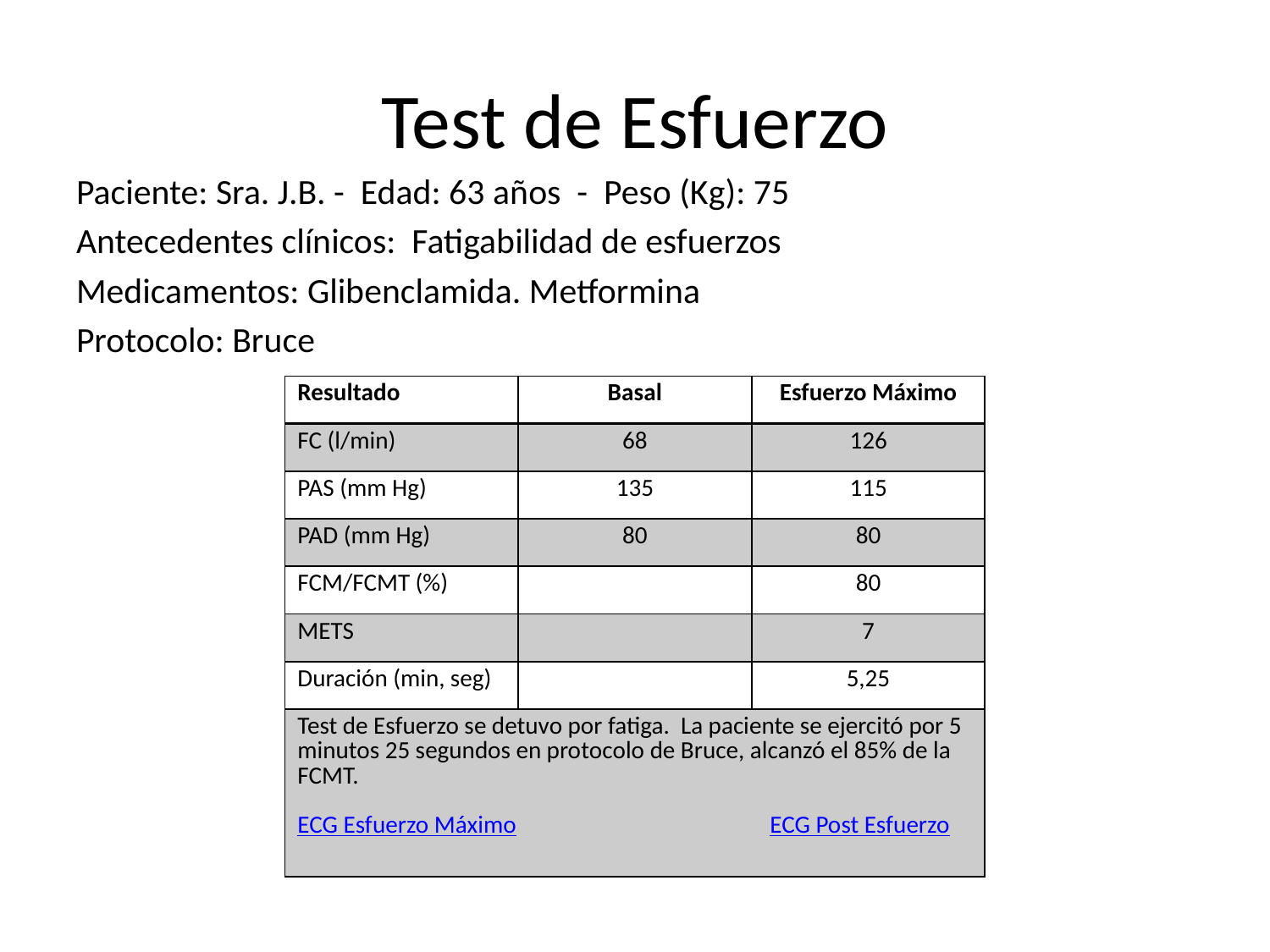

# Test de Esfuerzo
Paciente: Sra. J.B. -  Edad: 63 años  -  Peso (Kg): 75
Antecedentes clínicos:  Fatigabilidad de esfuerzos
Medicamentos: Glibenclamida. Metformina
Protocolo: Bruce

| Resultado | Basal | Esfuerzo Máximo |
| --- | --- | --- |
| FC (l/min) | 68 | 126 |
| PAS (mm Hg) | 135 | 115 |
| PAD (mm Hg) | 80 | 80 |
| FCM/FCMT (%) |  | 80 |
| METS |  | 7 |
| Duración (min, seg) |  | 5,25 |
| Test de Esfuerzo se detuvo por fatiga. La paciente se ejercitó por 5 minutos 25 segundos en protocolo de Bruce, alcanzó el 85% de la FCMT. ECG Esfuerzo Máximo ECG Post Esfuerzo |  |  |